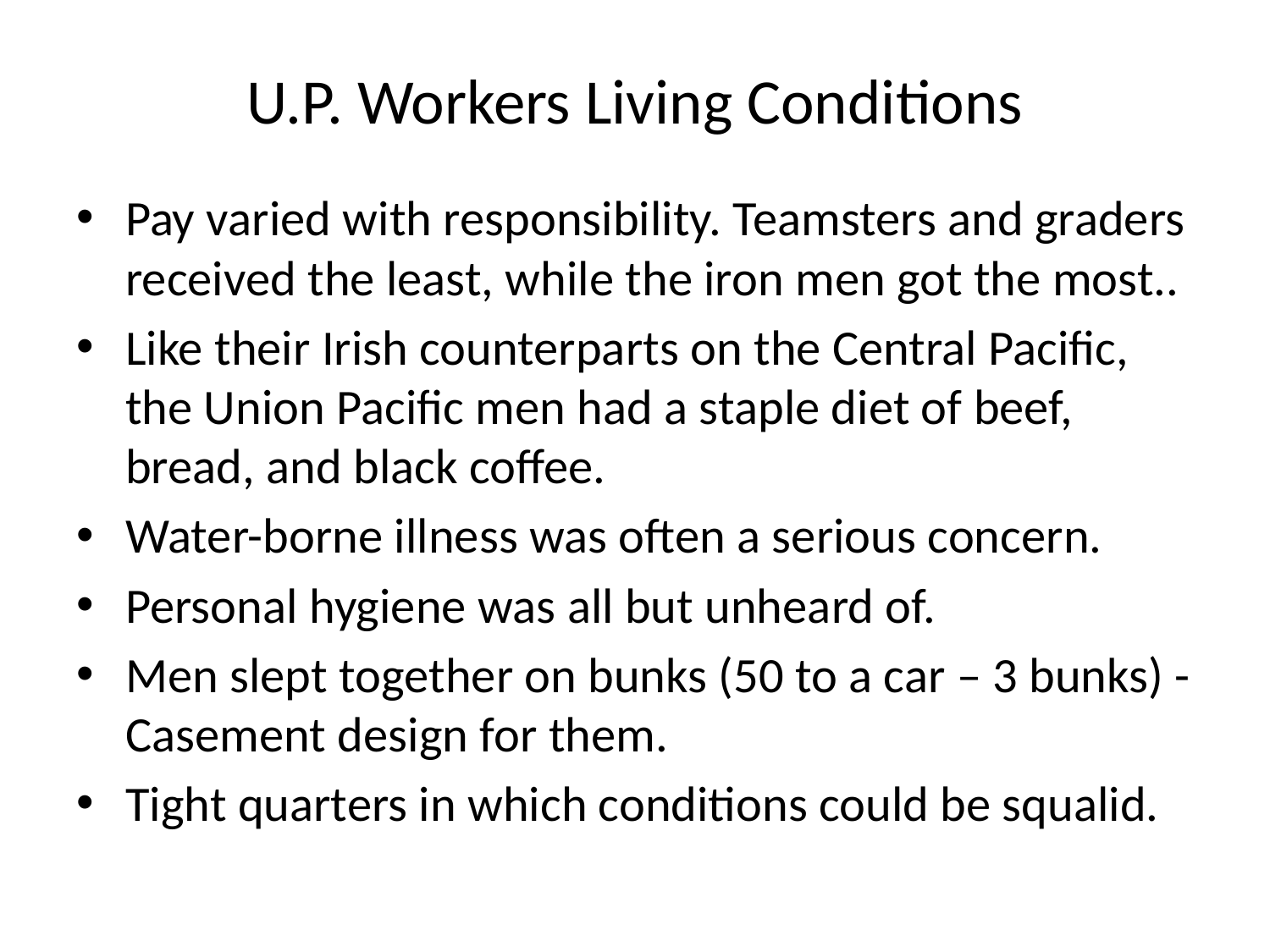

# U.P. Workers Living Conditions
Pay varied with responsibility. Teamsters and graders received the least, while the iron men got the most..
Like their Irish counterparts on the Central Pacific, the Union Pacific men had a staple diet of beef, bread, and black coffee.
Water-borne illness was often a serious concern.
Personal hygiene was all but unheard of.
Men slept together on bunks (50 to a car – 3 bunks) - Casement design for them.
Tight quarters in which conditions could be squalid.